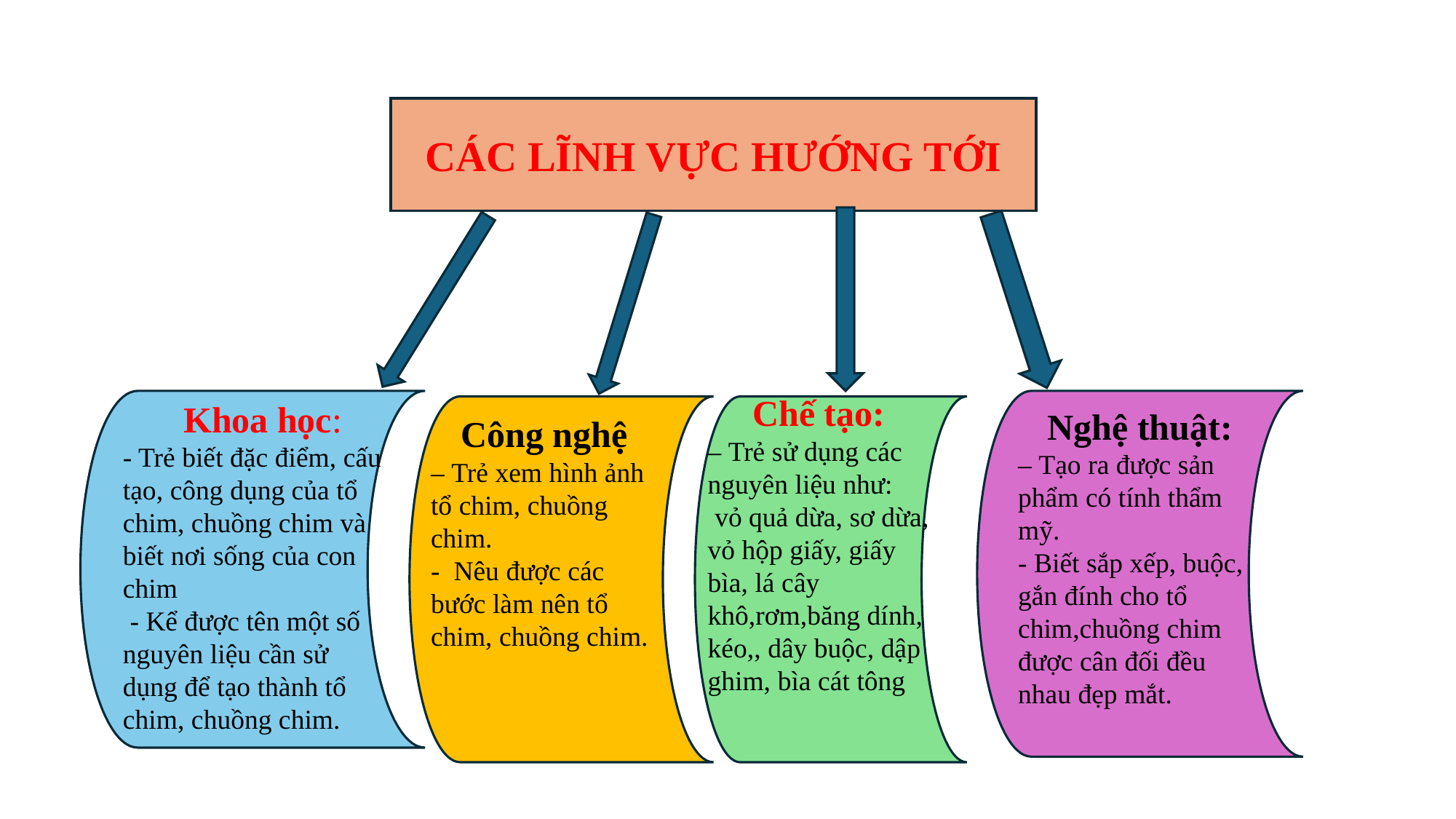

CÁC LĨNH VỰC HƯỚNG TỚI

Chế tạo:
– Trẻ sử dụng các nguyên liệu như:
 vỏ quả dừa, sơ dừa, vỏ hộp giấy, giấy bìa, lá cây khô,rơm,băng dính, kéo,, dây buộc, dập ghim, bìa cát tông

    Khoa học:
- Trẻ biết đặc điểm, cấu tạo, công dụng của tổ chim, chuồng chim và biết nơi sống của con chim
 - Kể được tên một số nguyên liệu cần sử dụng để tạo thành tổ chim, chuồng chim.

Nghệ thuật:
– Tạo ra được sản phẩm có tính thẩm mỹ.
- Biết sắp xếp, buộc, gắn đính cho tổ chim,chuồng chim được cân đối đều nhau đẹp mắt.
Công nghệ
– Trẻ xem hình ảnh tổ chim, chuồng chim.
-  Nêu được các bước làm nên tổ chim, chuồng chim.